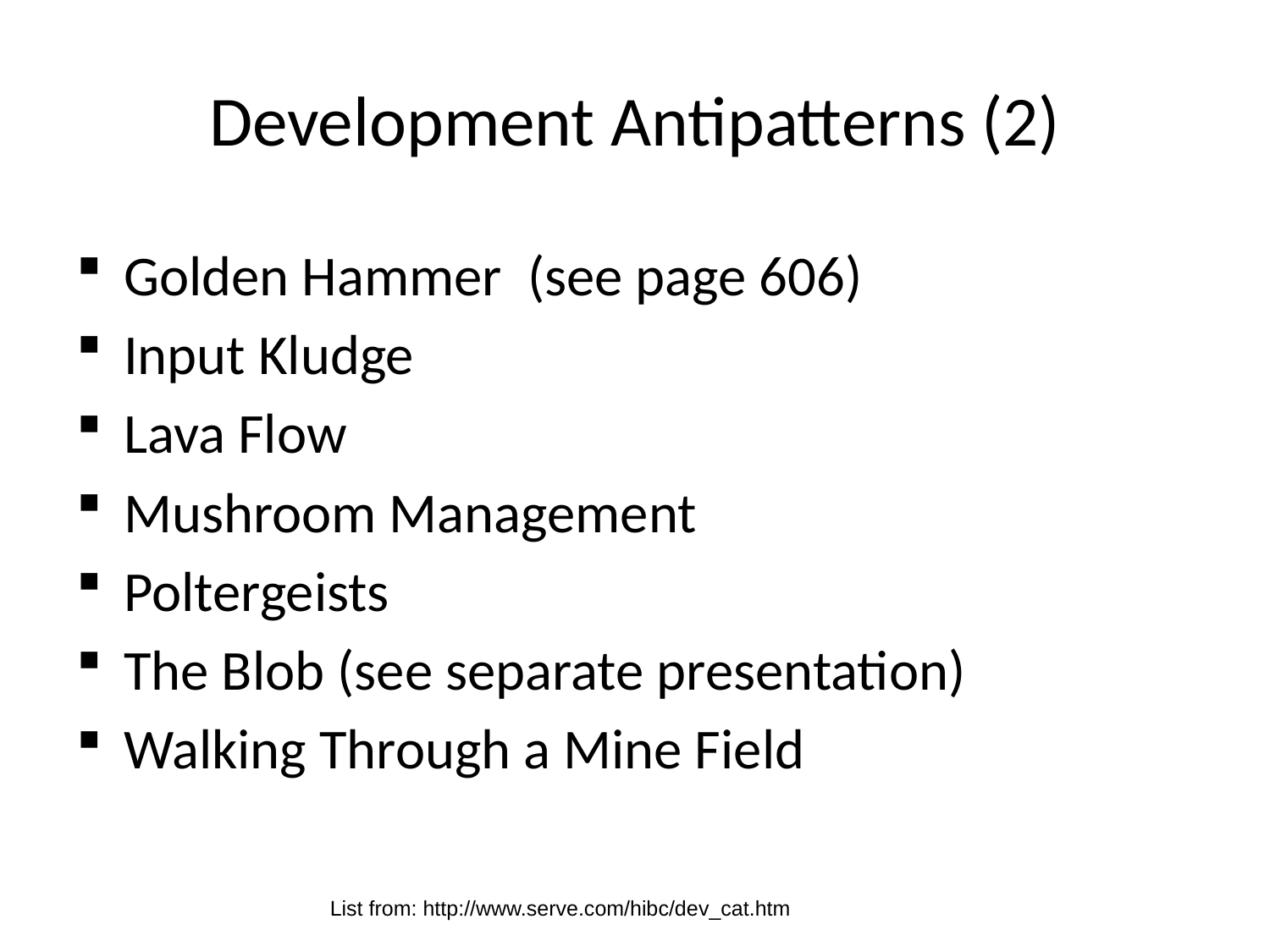

# Development Antipatterns (2)
Golden Hammer  (see page 606)
Input Kludge
Lava Flow
Mushroom Management
Poltergeists
The Blob (see separate presentation)
Walking Through a Mine Field
List from: http://www.serve.com/hibc/dev_cat.htm